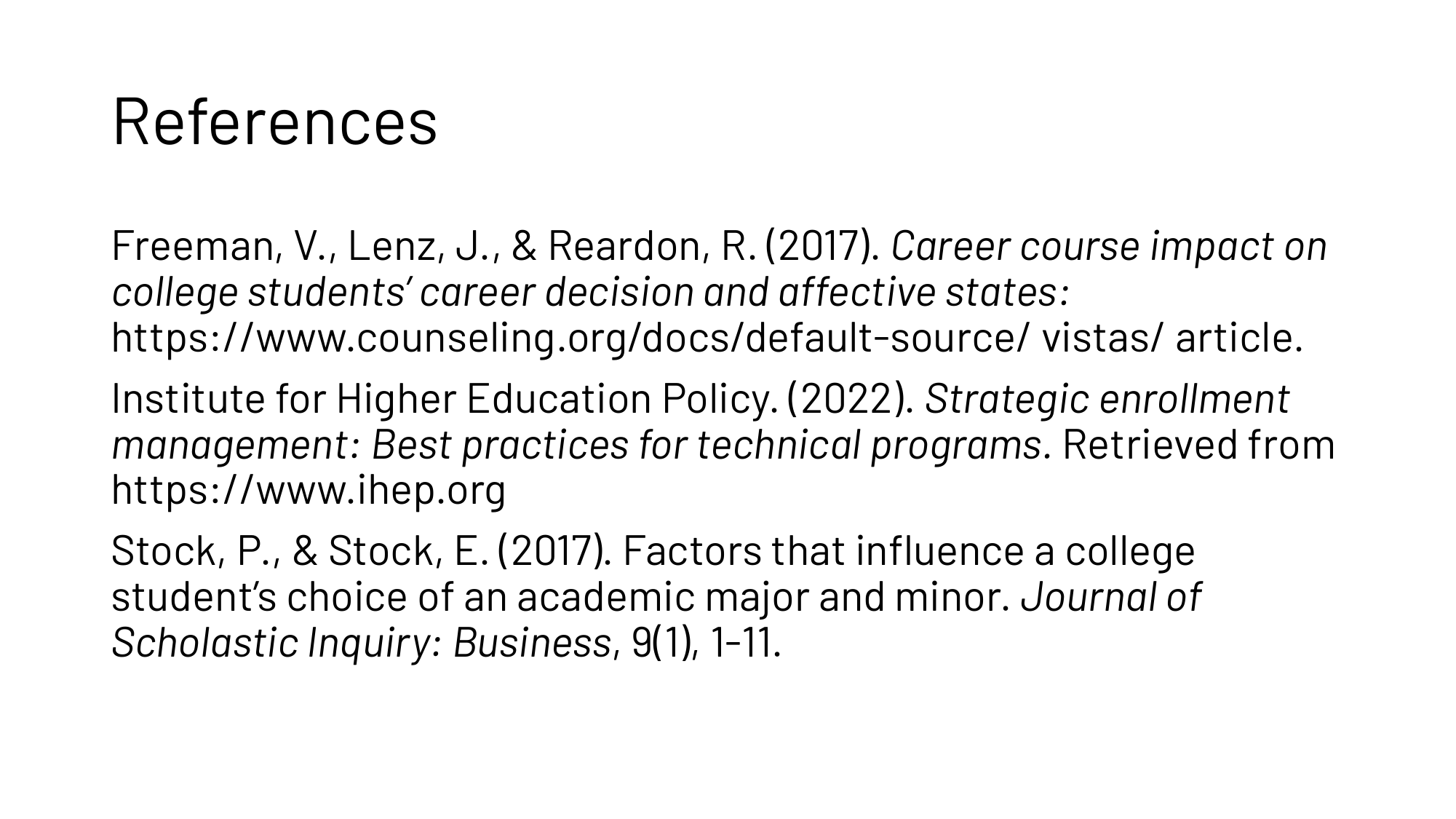

# References
Freeman, V., Lenz, J., & Reardon, R. (2017). Career course impact on college students’ career decision and affective states: https://www.counseling.org/docs/default-source/ vistas/ article.
Institute for Higher Education Policy. (2022). Strategic enrollment management: Best practices for technical programs. Retrieved from https://www.ihep.org
Stock, P., & Stock, E. (2017). Factors that influence a college student’s choice of an academic major and minor. Journal of Scholastic Inquiry: Business, 9(1), 1-11.